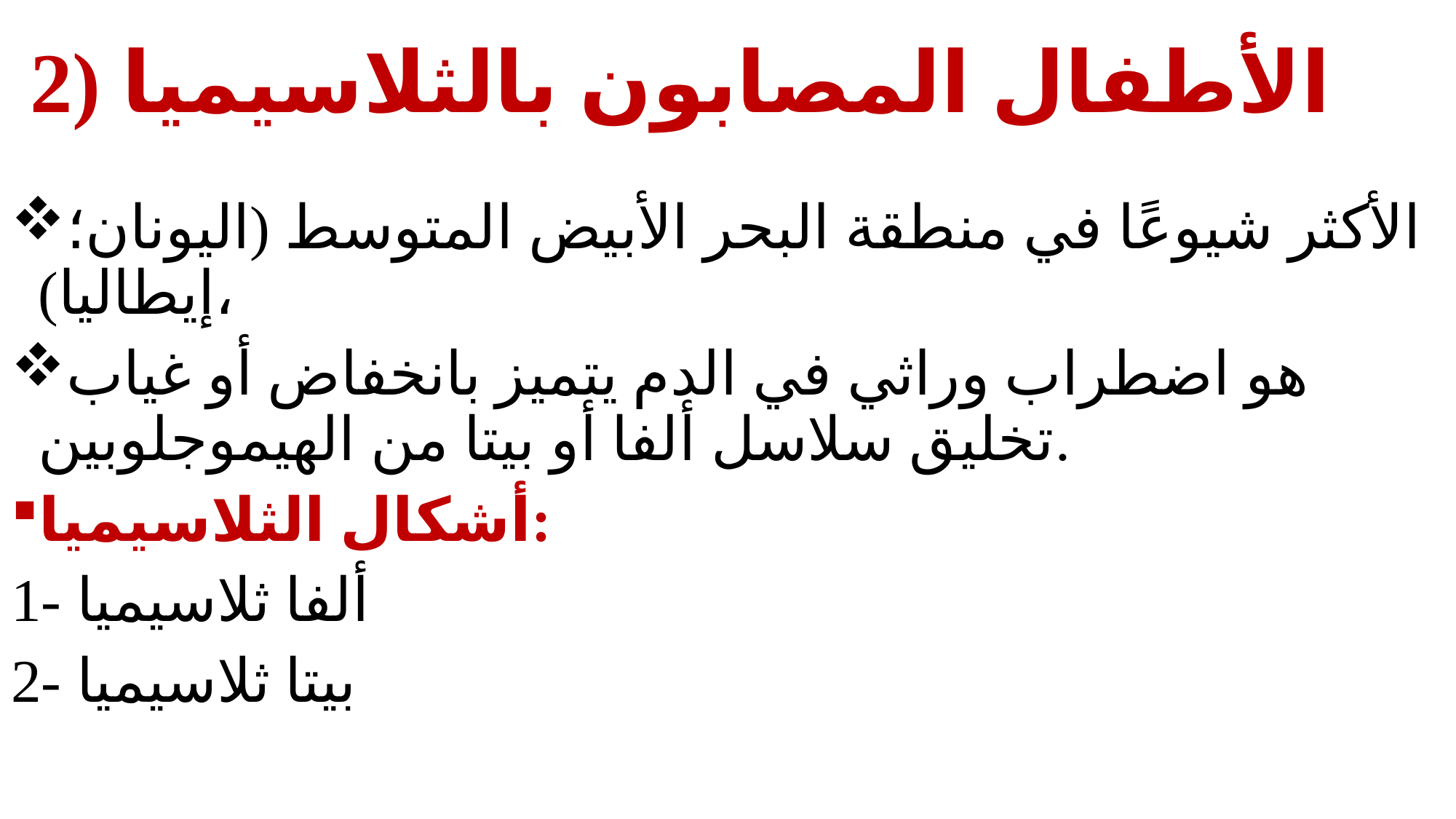

# 2) الأطفال المصابون بالثلاسيميا
الأكثر شيوعًا في منطقة البحر الأبيض المتوسط (اليونان؛ إيطاليا)،
هو اضطراب وراثي في الدم يتميز بانخفاض أو غياب تخليق سلاسل ألفا أو بيتا من الهيموجلوبين.
أشكال الثلاسيميا:
1- ألفا ثلاسيميا
2- بيتا ثلاسيميا